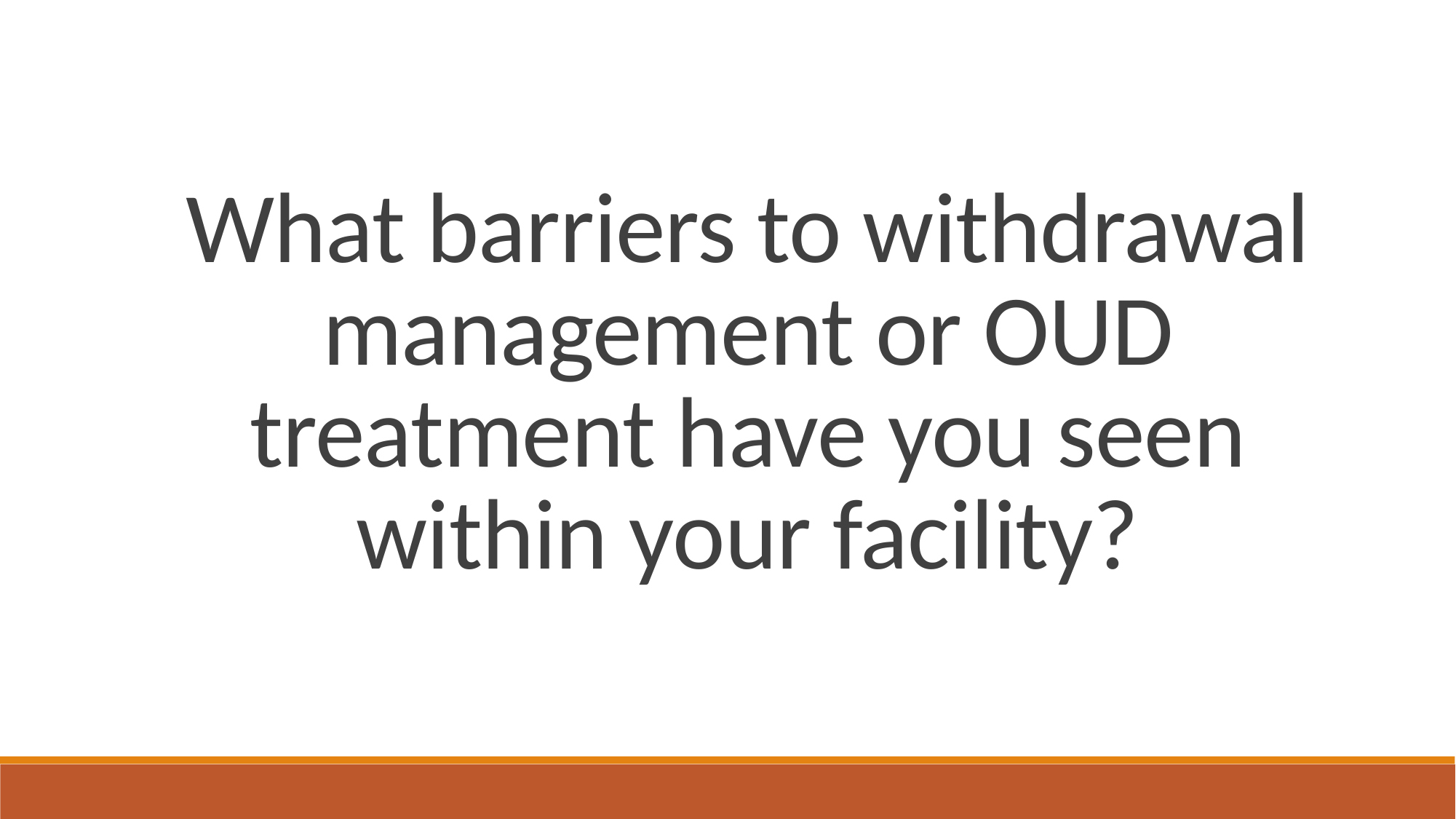

What barriers to withdrawal management or OUD treatment have you seen within your facility?